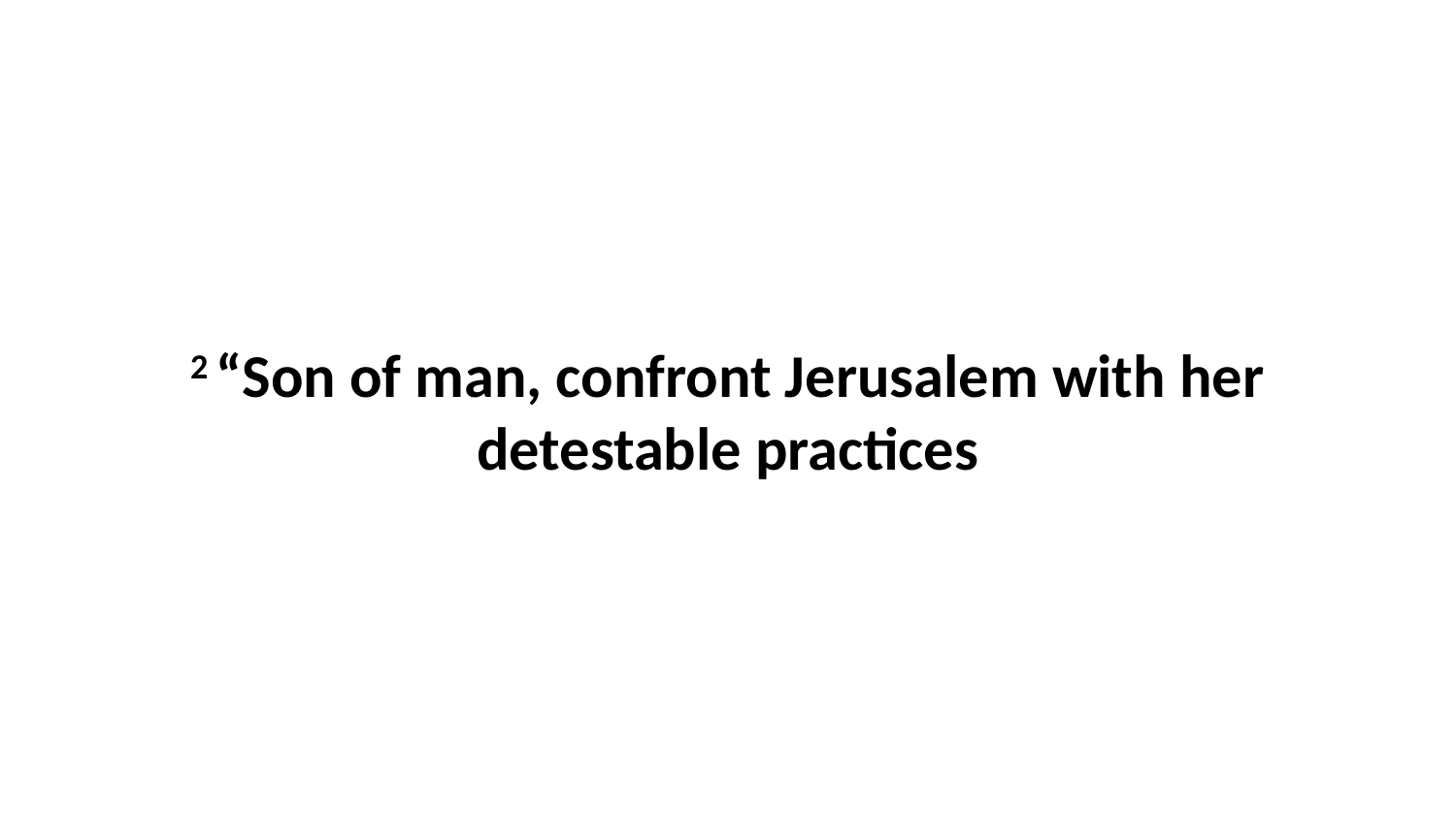

2 “Son of man, confront Jerusalem with her detestable practices